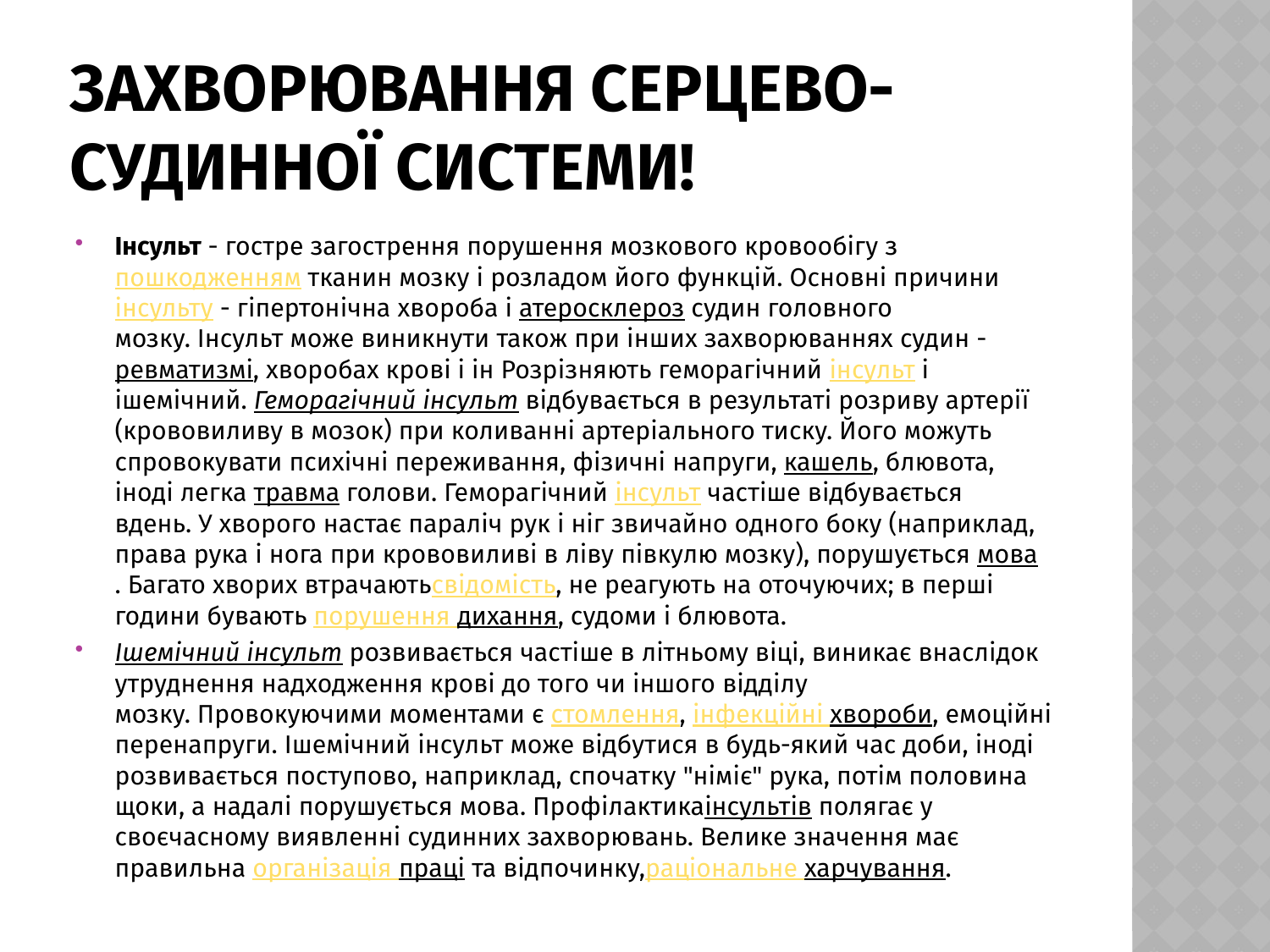

# Захворювання серцево-судинної системи!
Інсульт - гостре загострення порушення мозкового кровообігу з пошкодженням тканин мозку і розладом його функцій. Основні причини інсульту - гіпертонічна хвороба і атеросклероз судин головного мозку. Інсульт може виникнути також при інших захворюваннях судин - ревматизмі, хворобах крові і ін Розрізняють геморагічний інсульт і ішемічний. Геморагічний інсульт відбувається в результаті розриву артерії (крововиливу в мозок) при коливанні артеріального тиску. Його можуть спровокувати психічні переживання, фізичні напруги, кашель, блювота, іноді легка травма голови. Геморагічний інсульт частіше відбувається вдень. У хворого настає параліч рук і ніг звичайно одного боку (наприклад, права рука і нога при крововиливі в ліву півкулю мозку), порушується мова. Багато хворих втрачаютьсвідомість, не реагують на оточуючих; в перші години бувають порушення дихання, судоми і блювота.
Ішемічний інсульт розвивається частіше в літньому віці, виникає внаслідок утруднення надходження крові до того чи іншого відділу мозку. Провокуючими моментами є стомлення, інфекційні хвороби, емоційні перенапруги. Ішемічний інсульт може відбутися в будь-який час доби, іноді розвивається поступово, наприклад, спочатку "німіє" рука, потім половина щоки, а надалі порушується мова. Профілактикаінсультів полягає у своєчасному виявленні судинних захворювань. Велике значення має правильна організація праці та відпочинку,раціональне харчування.